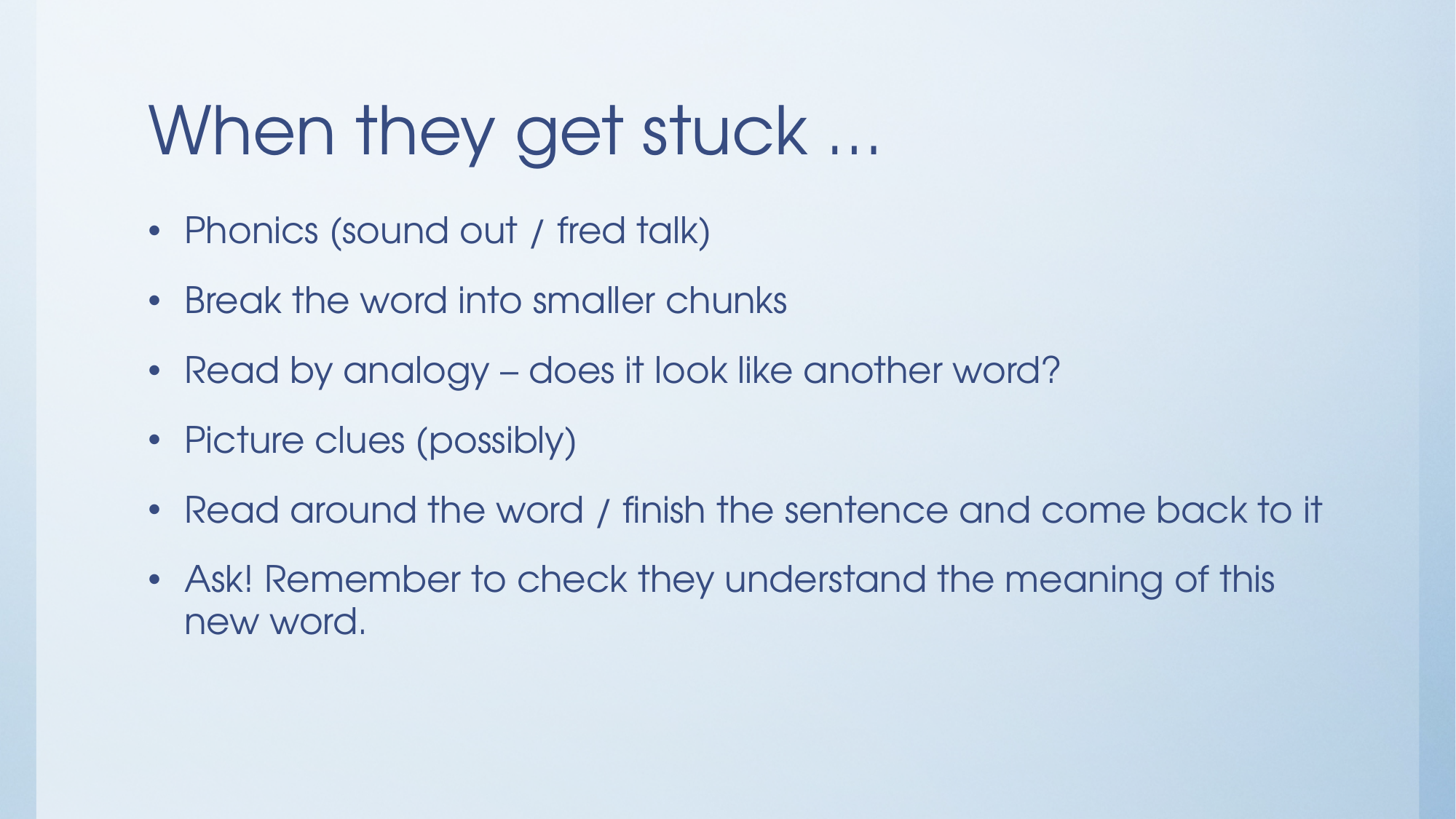

# When they get stuck …
Phonics (sound out / fred talk)
Break the word into smaller chunks
Read by analogy – does it look like another word?
Picture clues (possibly)
Read around the word / finish the sentence and come back to it
Ask! Remember to check they understand the meaning of this new word.